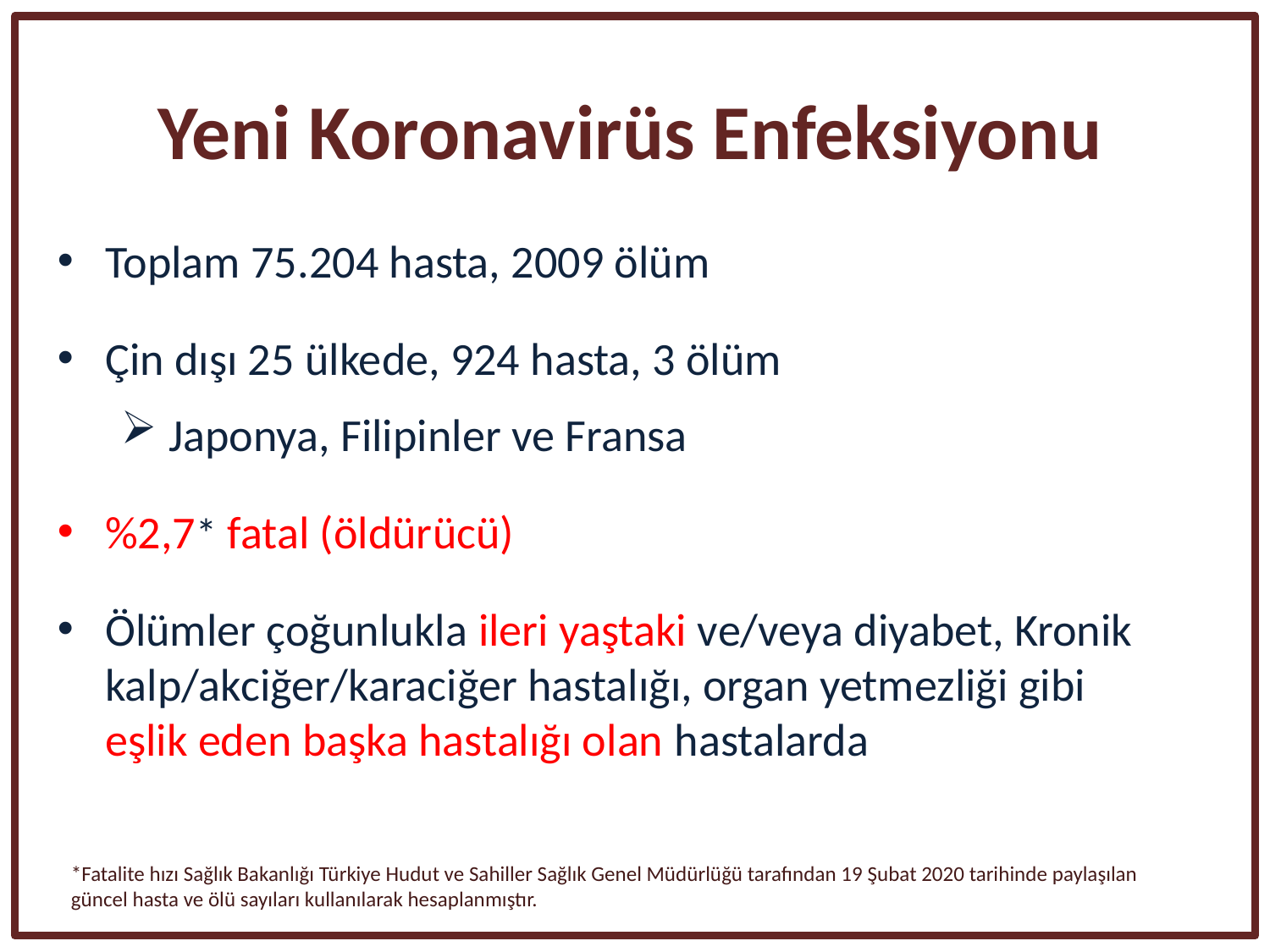

Yeni Koronavirüs Enfeksiyonu
Toplam 75.204 hasta, 2009 ölüm

Çin dışı 25 ülkede, 924 hasta, 3 ölüm

Japonya, Filipinler ve Fransa

%2,7* fatal (öldürücü)

Ölümler çoğunlukla ileri yaştaki ve/veya diyabet, Kronik kalp/akciğer/karaciğer hastalığı, organ yetmezliği gibi
eşlik eden başka hastalığı olan hastalarda
*Fatalite hızı Sağlık Bakanlığı Türkiye Hudut ve Sahiller Sağlık Genel Müdürlüğü tarafından 19 Şubat 2020 tarihinde paylaşılan güncel hasta ve ölü sayıları kullanılarak hesaplanmıştır.